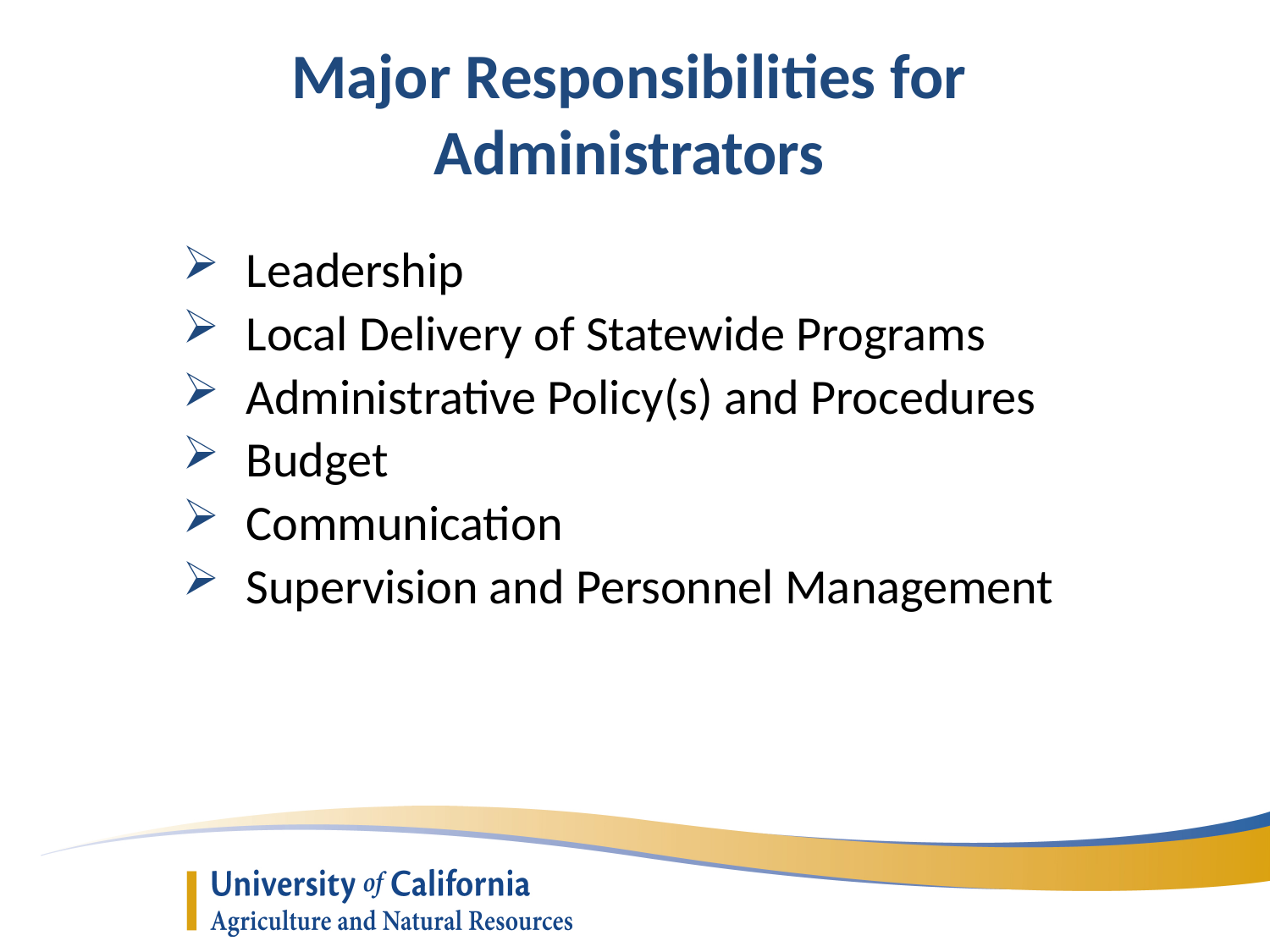

Major Responsibilities for Administrators
Leadership
Local Delivery of Statewide Programs
Administrative Policy(s) and Procedures
Budget
Communication
Supervision and Personnel Management